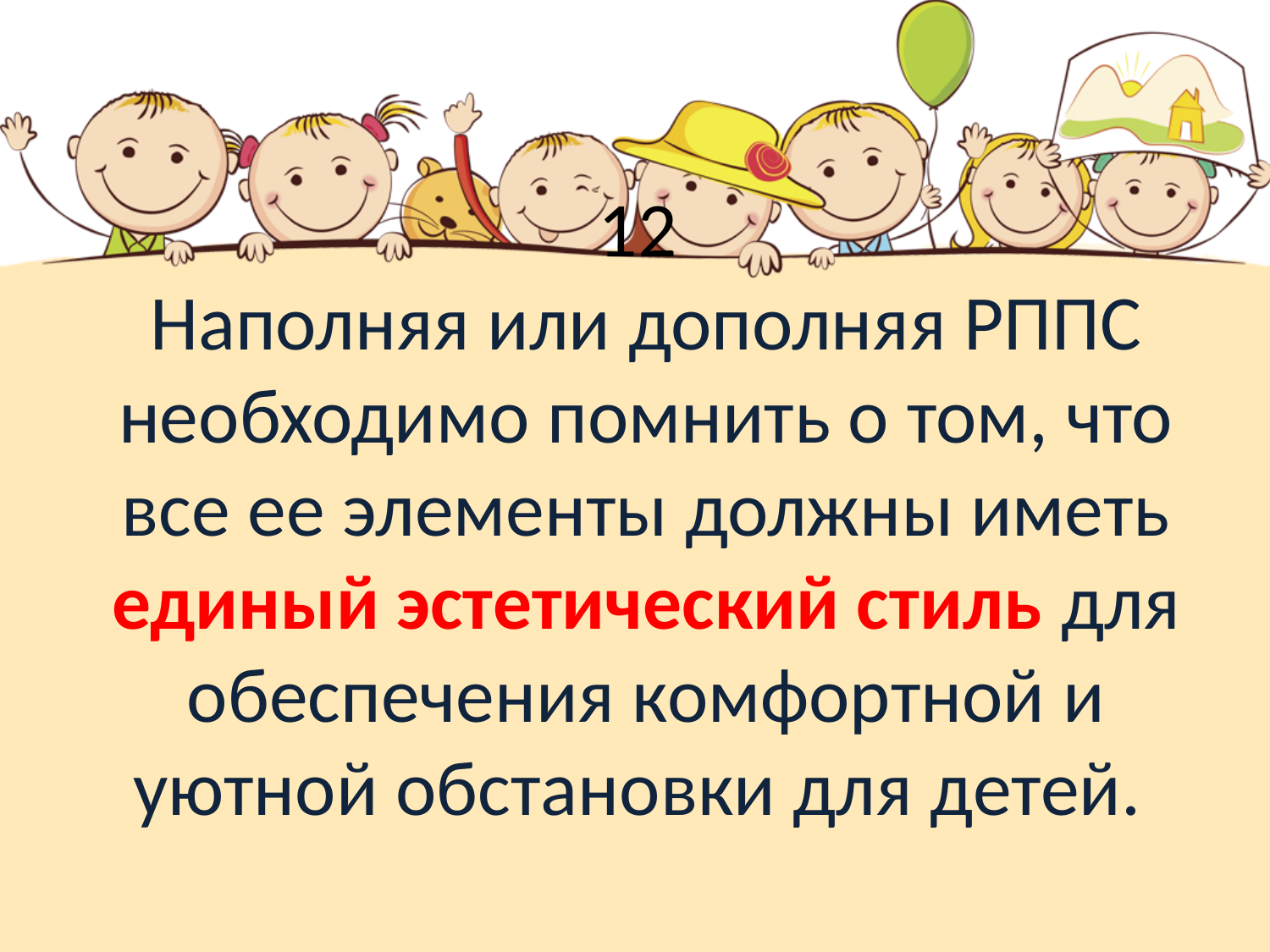

# 12 Наполняя или дополняя РППС необходимо помнить о том, что все ее элементы должны иметь единый эстетический стиль для обеспечения комфортной и уютной обстановки для детей.